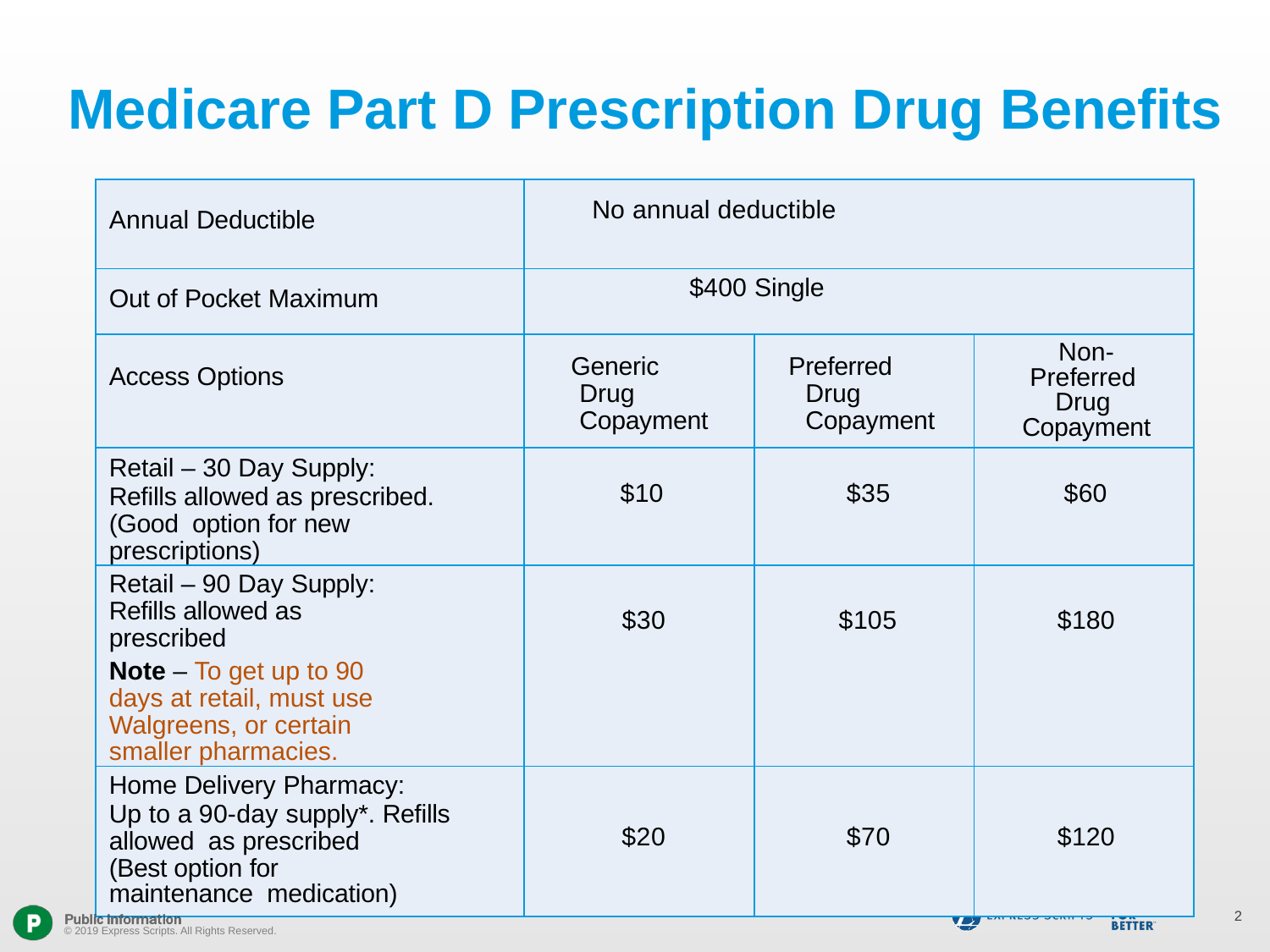

# Medicare Part D Prescription Drug Benefits
| Annual Deductible | No annual deductible |  |  |
| --- | --- | --- | --- |
| Out of Pocket Maximum | $400 Single |  |  |
| Access Options | Generic Drug Copayment | Preferred Drug Copayment | Non-Preferred Drug Copayment |
| Retail – 30 Day Supply: Refills allowed as prescribed. (Good option for new prescriptions) | $10 | $35 | $60 |
| Retail – 90 Day Supply: Refills allowed as prescribed Note – To get up to 90 days at retail, must use Walgreens, or certain smaller pharmacies. | $30 | $105 | $180 |
| Home Delivery Pharmacy: Up to a 90-day supply\*. Refills allowed as prescribed (Best option for maintenance medication) | $20 | $70 | $120 |